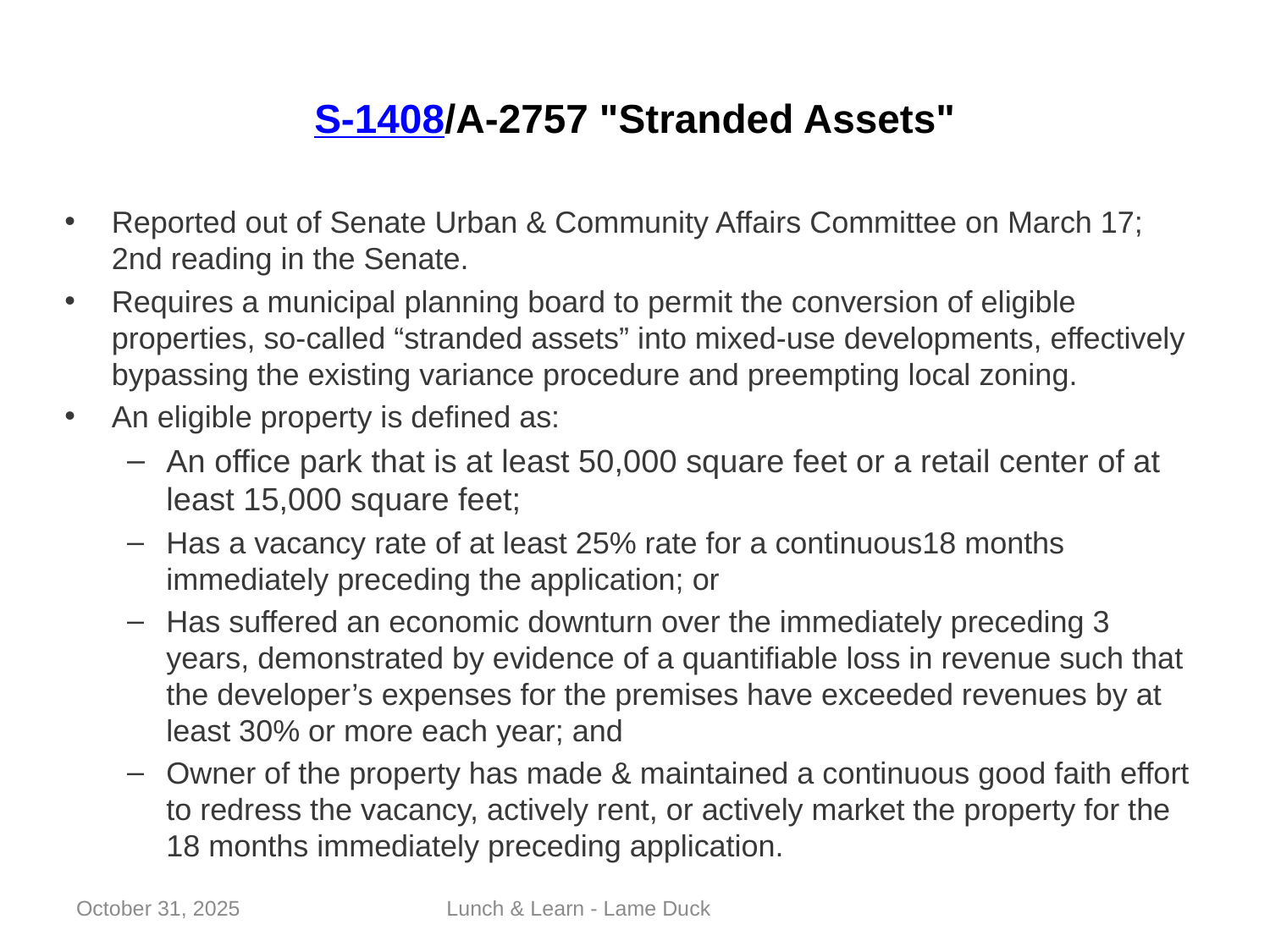

# S-1408/A-2757 "Stranded Assets"
Reported out of Senate Urban & Community Affairs Committee on March 17;  2nd reading in the Senate.
Requires a municipal planning board to permit the conversion of eligible properties, so-called “stranded assets” into mixed-use developments, effectively bypassing the existing variance procedure and preempting local zoning.
An eligible property is defined as:
An office park that is at least 50,000 square feet or a retail center of at least 15,000 square feet;
Has a vacancy rate of at least 25% rate for a continuous18 months immediately preceding the application; or
Has suffered an economic downturn over the immediately preceding 3 years, demonstrated by evidence of a quantifiable loss in revenue such that the developer’s expenses for the premises have exceeded revenues by at least 30% or more each year; and
Owner of the property has made & maintained a continuous good faith effort to redress the vacancy, actively rent, or actively market the property for the 18 months immediately preceding application.

October 31, 2025
Lunch & Learn - Lame Duck